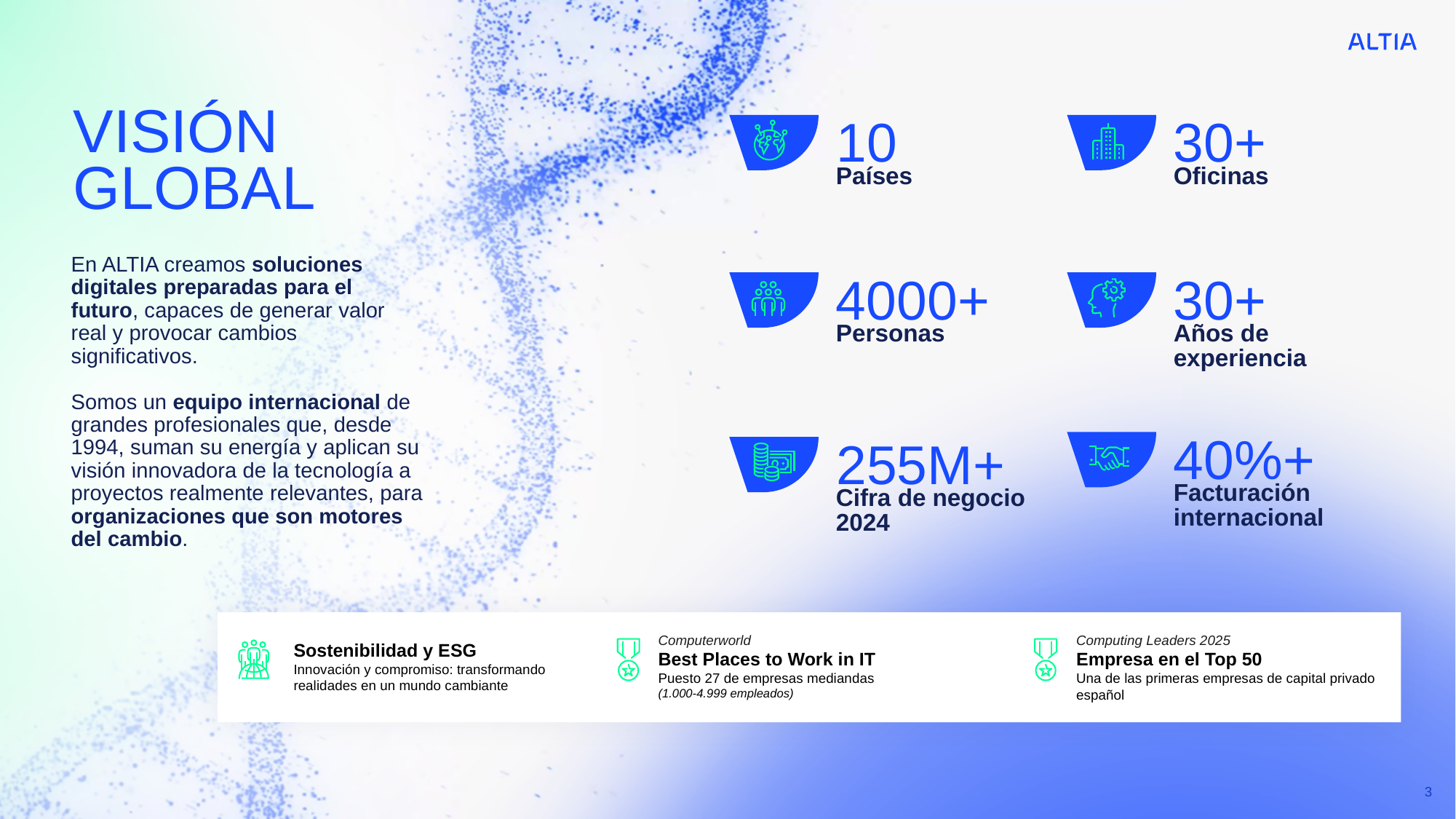

VISIÓN GLOBAL
30+
Oficinas
10
Países

En ALTIA creamos soluciones digitales preparadas para el futuro, capaces de generar valor real y provocar cambios significativos.

Somos un equipo internacional de grandes profesionales que, desde 1994, suman su energía y aplican su visión innovadora de la tecnología a proyectos realmente relevantes, para organizaciones que son motores del cambio.
4000+
Personas
30+
Años de experiencia

40%+
Facturación internacional

255M+
Cifra de negocio  2024

Computerworld
Best Places to Work in IT
Puesto 27 de empresas mediandas
(1.000-4.999 empleados)
Computing Leaders 2025
Empresa en el Top 50
Una de las primeras empresas de capital privado español
Sostenibilidad y ESG
Innovación y compromiso: transformando realidades en un mundo cambiante

3